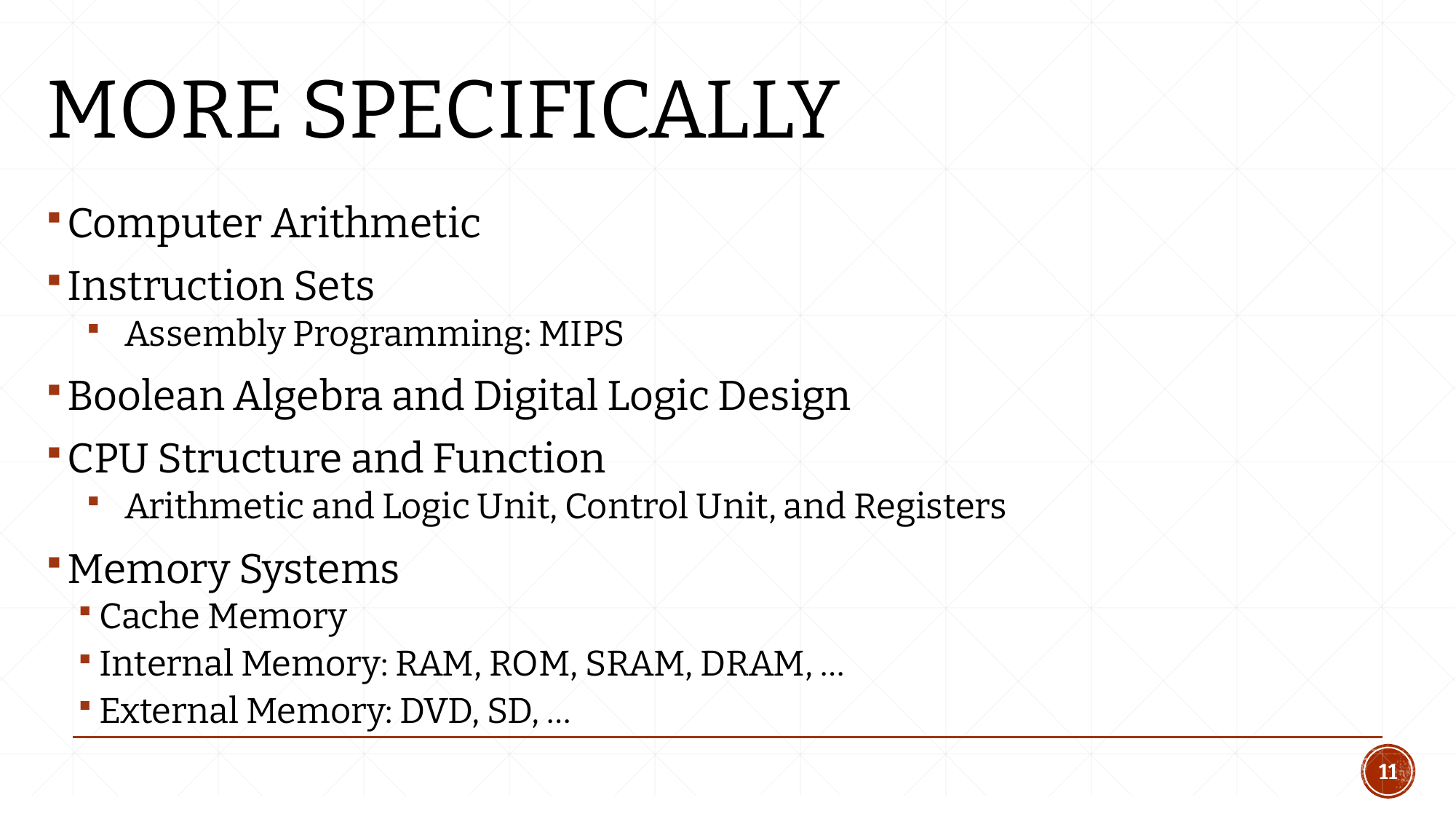

# More specifically
Computer Arithmetic
Instruction Sets
Assembly Programming: MIPS
Boolean Algebra and Digital Logic Design
CPU Structure and Function
Arithmetic and Logic Unit, Control Unit, and Registers
Memory Systems
Cache Memory
Internal Memory: RAM, ROM, SRAM, DRAM, …
External Memory: DVD, SD, …

11